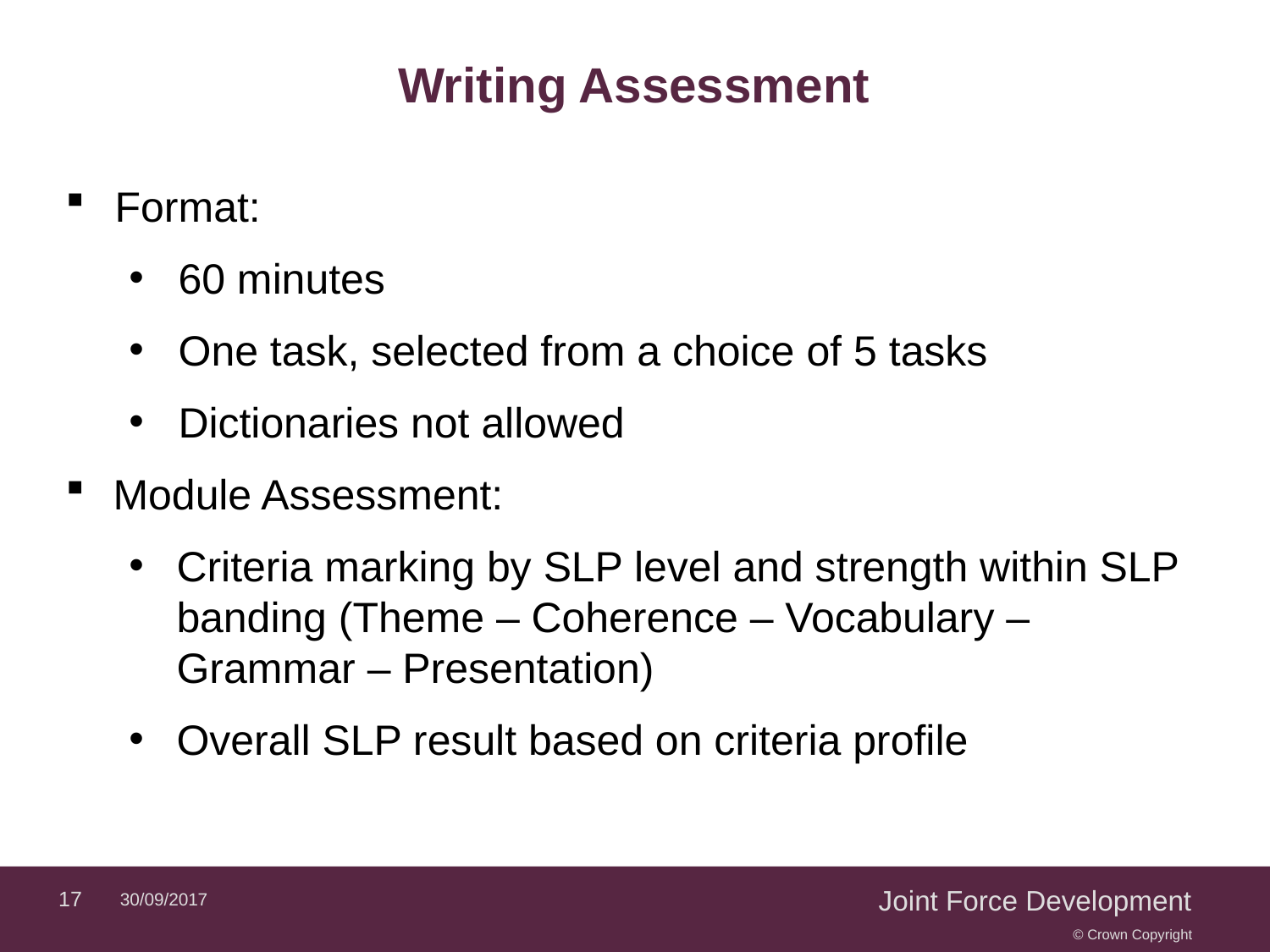

# Writing Assessment
Format:
60 minutes
One task, selected from a choice of 5 tasks
Dictionaries not allowed
Module Assessment:
Criteria marking by SLP level and strength within SLP banding (Theme – Coherence – Vocabulary – Grammar – Presentation)
Overall SLP result based on criteria profile